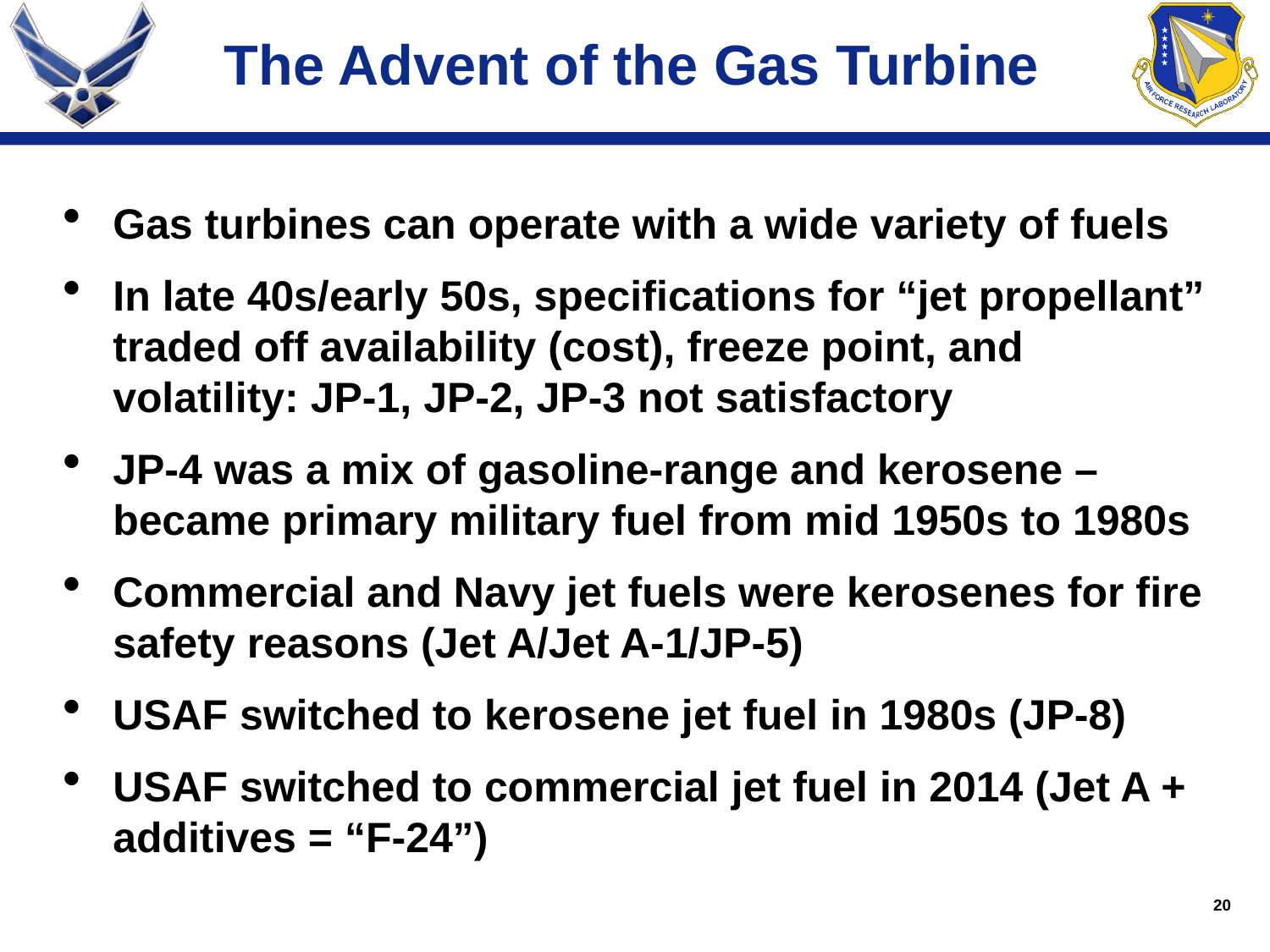

# The Advent of the Gas Turbine
Gas turbines can operate with a wide variety of fuels
In late 40s/early 50s, specifications for “jet propellant” traded off availability (cost), freeze point, and volatility: JP-1, JP-2, JP-3 not satisfactory
JP-4 was a mix of gasoline-range and kerosene – became primary military fuel from mid 1950s to 1980s
Commercial and Navy jet fuels were kerosenes for fire safety reasons (Jet A/Jet A-1/JP-5)
USAF switched to kerosene jet fuel in 1980s (JP-8)
USAF switched to commercial jet fuel in 2014 (Jet A + additives = “F-24”)